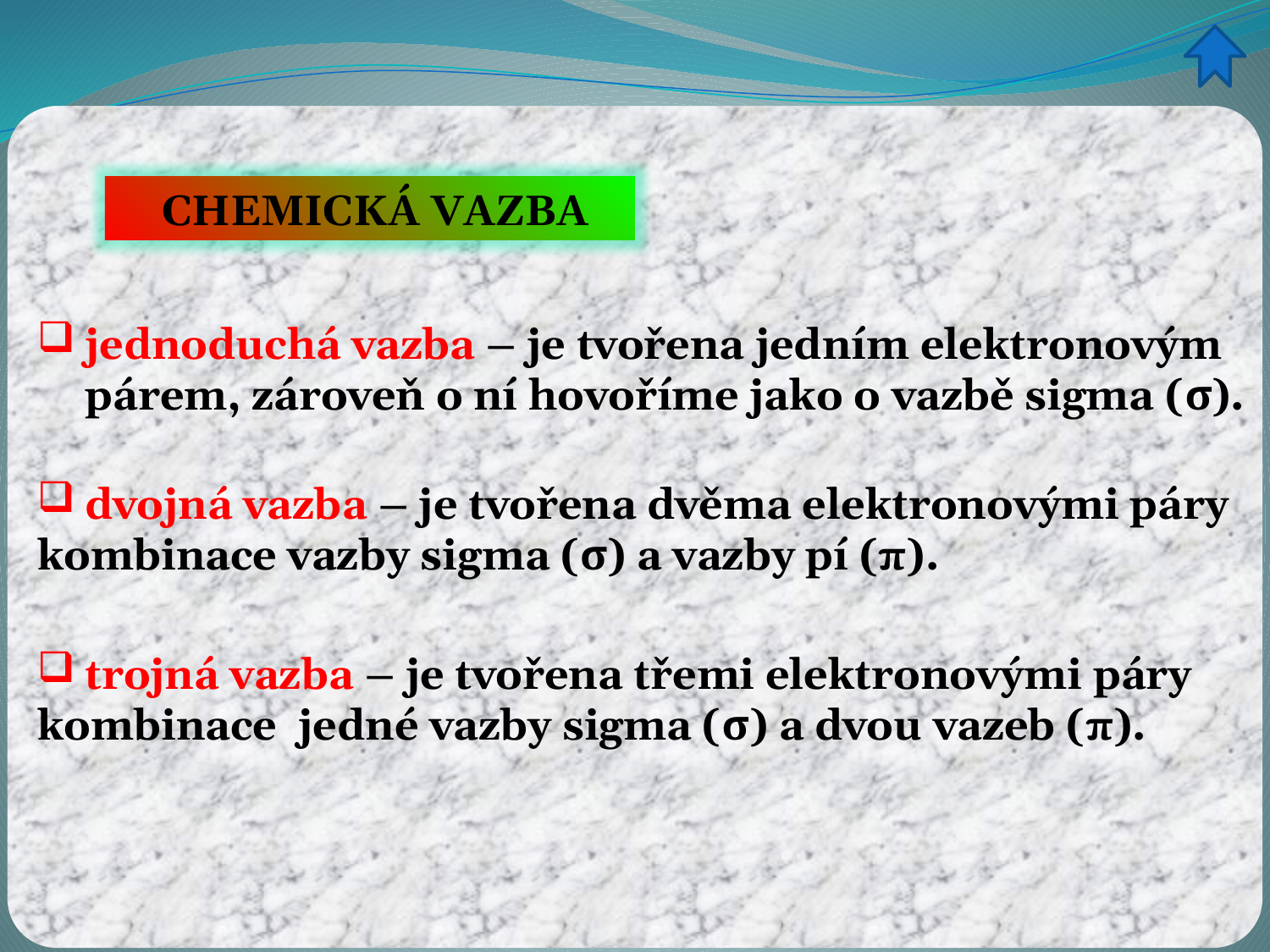

CHEMICKÁ VAZBA
jednoduchá vazba – je tvořena jedním elektronovým párem, zároveň o ní hovoříme jako o vazbě sigma (σ).
dvojná vazba – je tvořena dvěma elektronovými páry
kombinace vazby sigma (σ) a vazby pí (π).
trojná vazba – je tvořena třemi elektronovými páry
kombinace  jedné vazby sigma (σ) a dvou vazeb (π).